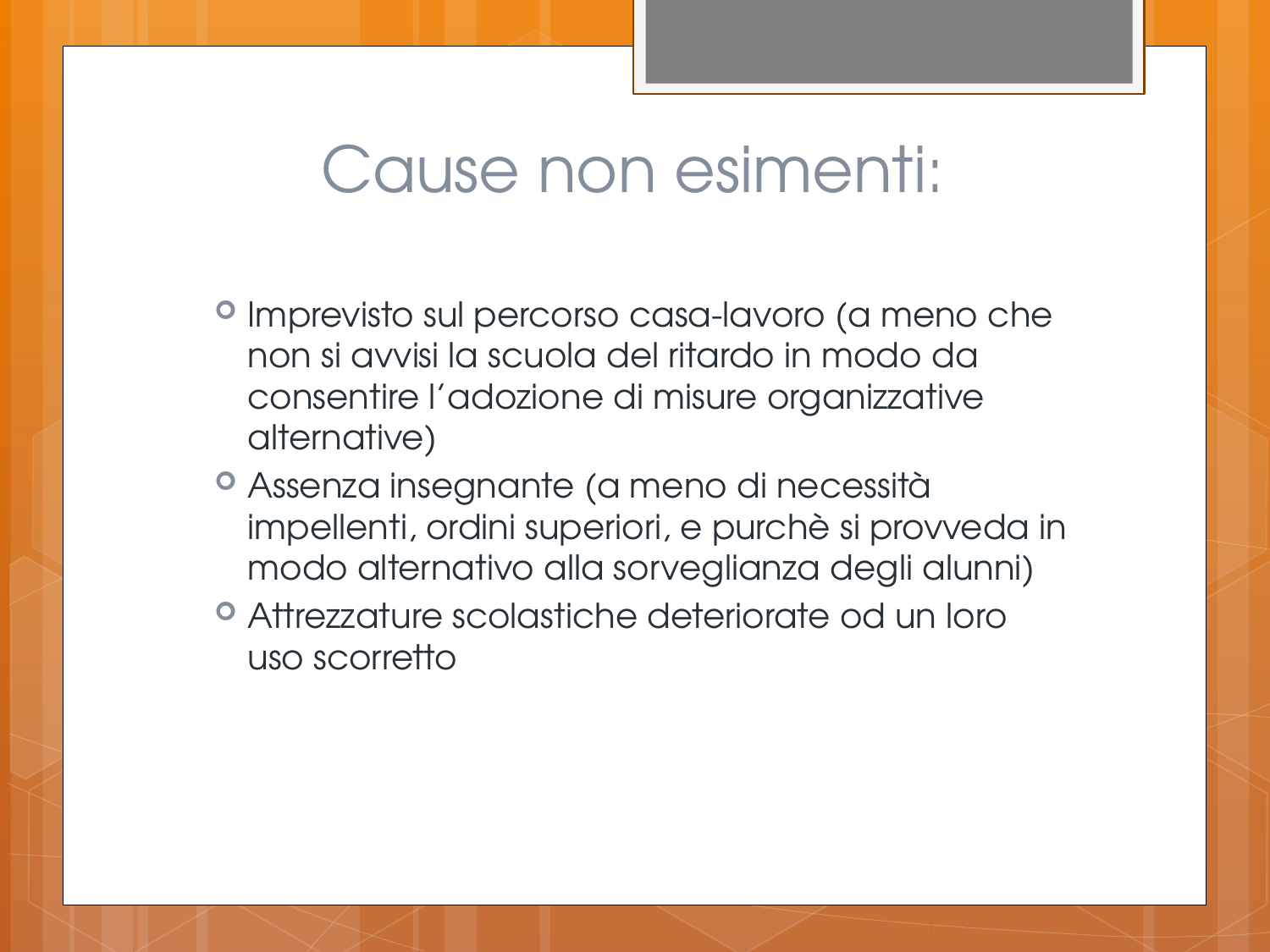

# Cause non esimenti:
Imprevisto sul percorso casa-lavoro (a meno che non si avvisi la scuola del ritardo in modo da consentire l’adozione di misure organizzative alternative)
Assenza insegnante (a meno di necessità impellenti, ordini superiori, e purchè si provveda in modo alternativo alla sorveglianza degli alunni)
Attrezzature scolastiche deteriorate od un loro uso scorretto